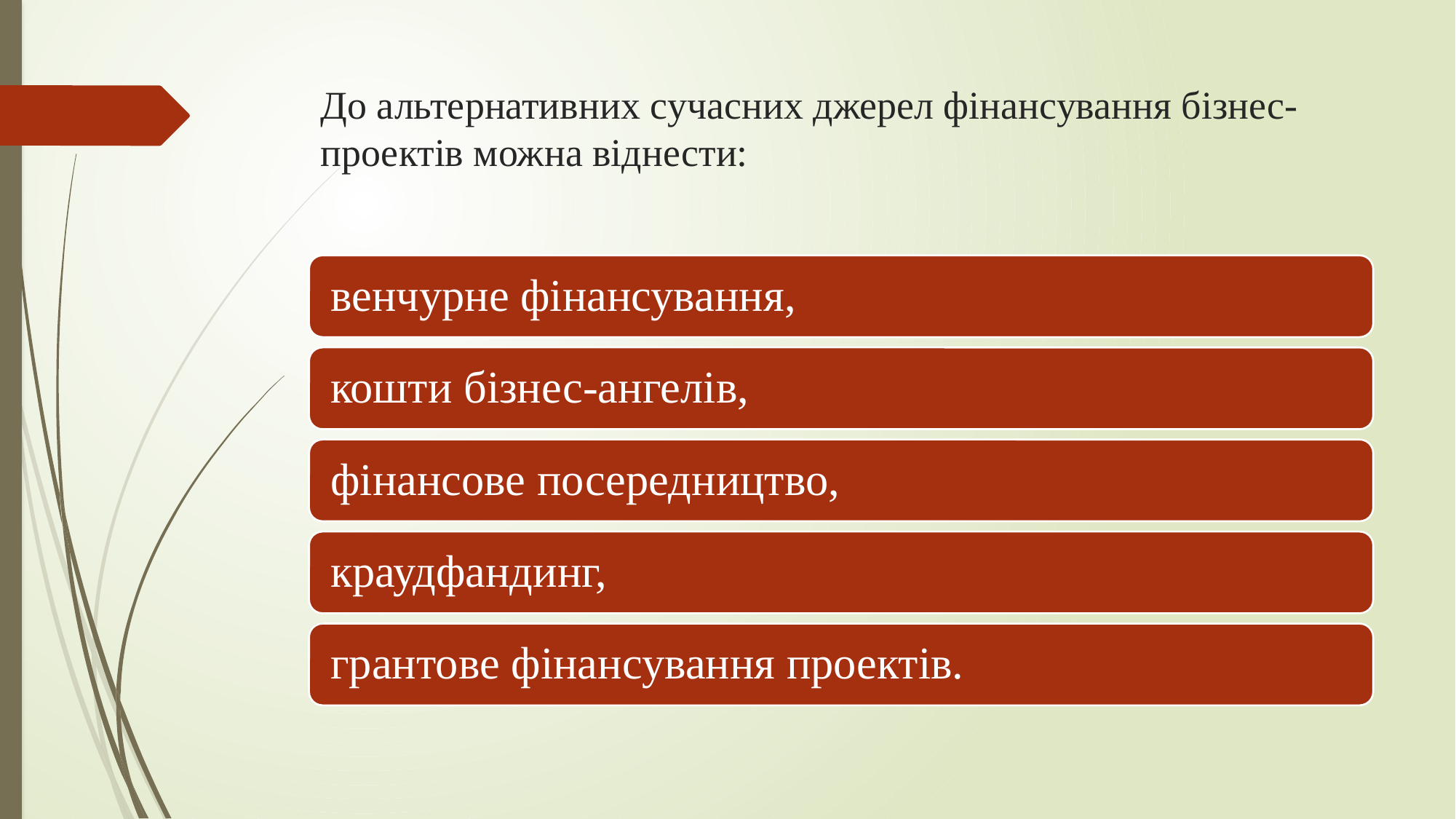

# До альтернативних сучасних джерел фінансування бізнес-проектів можна віднести:
венчурне фінансування,
кошти бізнес-ангелів,
фінансове посередництво,
краудфандинг,
грантове фінансування проектів.